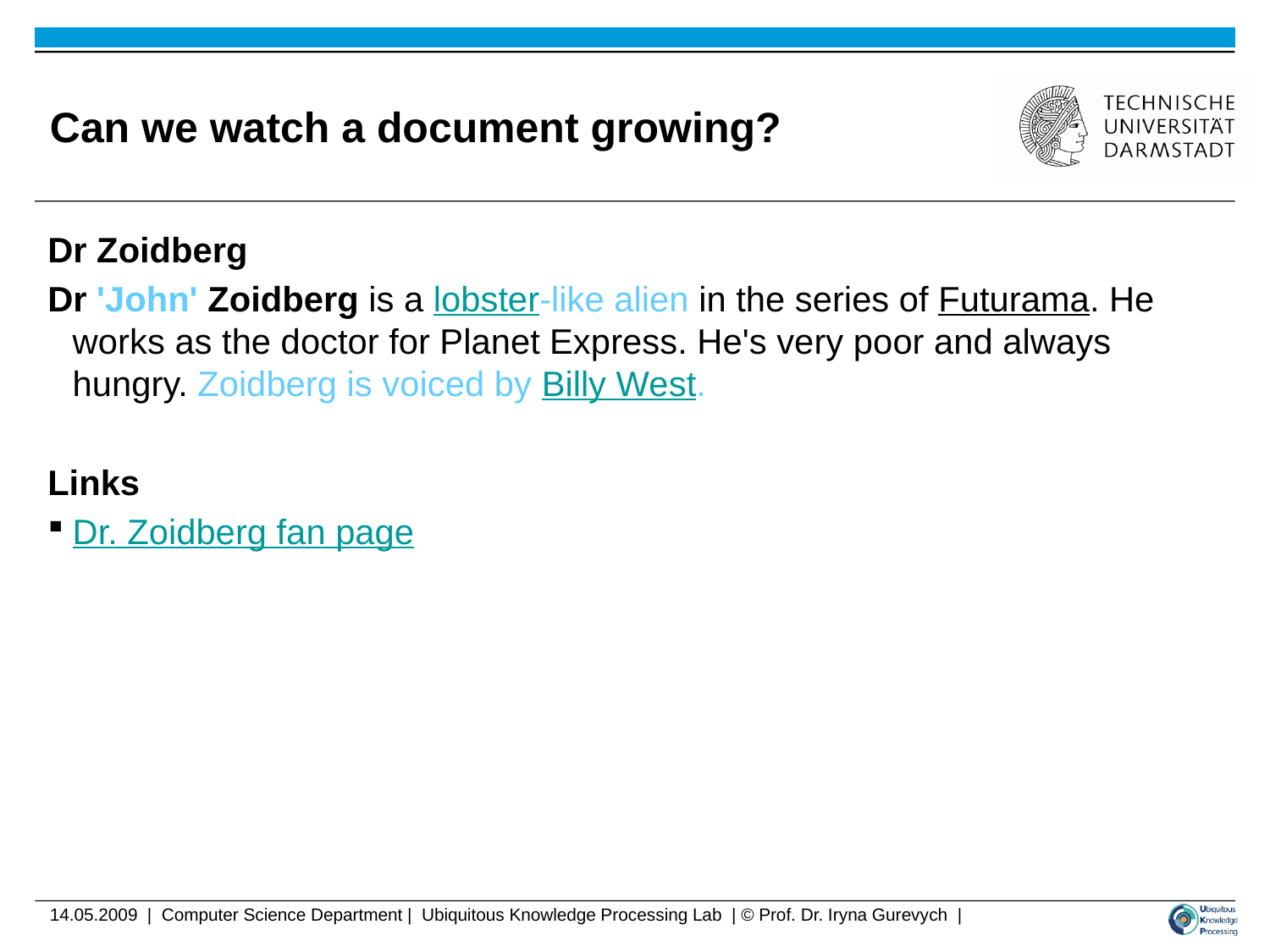

# Can we watch a document growing?
Dr Zoidberg
Dr 'John' Zoidberg is a lobster-like alien in the series of Futurama. He works as the doctor for Planet Express. He's very poor and always hungry. Zoidberg is voiced by Billy West.

Links
Dr. Zoidberg fan page

14.05.2009  |  Computer Science Department |  Ubiquitous Knowledge Processing Lab  | © Prof. Dr. Iryna Gurevych  |